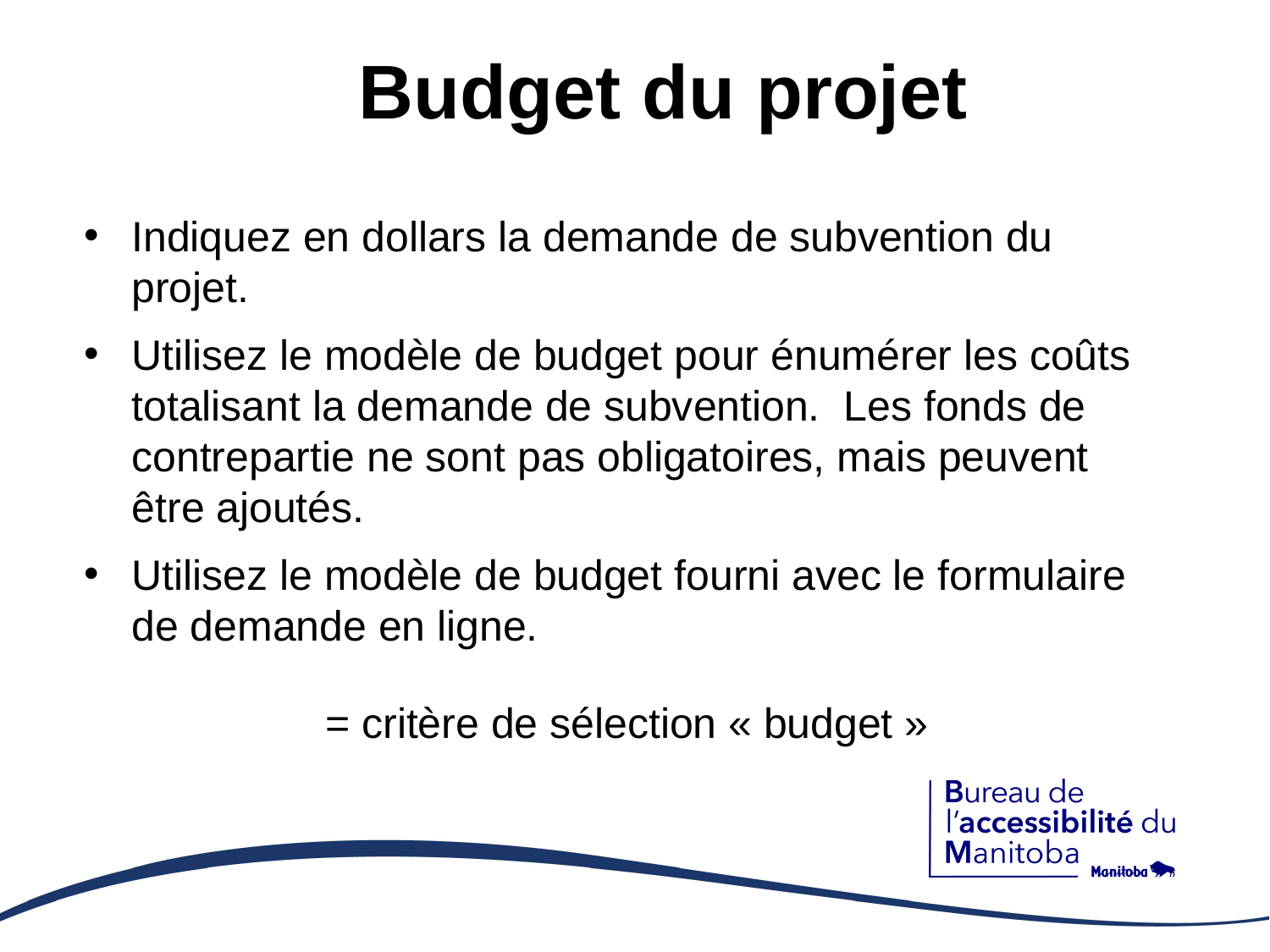

# Budget du projet

Indiquez en dollars la demande de subvention du projet.

Utilisez le modèle de budget pour énumérer les coûts totalisant la demande de subvention.  Les fonds de contrepartie ne sont pas obligatoires, mais peuvent être ajoutés.

Utilisez le modèle de budget fourni avec le formulaire de demande en ligne.

= critère de sélection « budget »